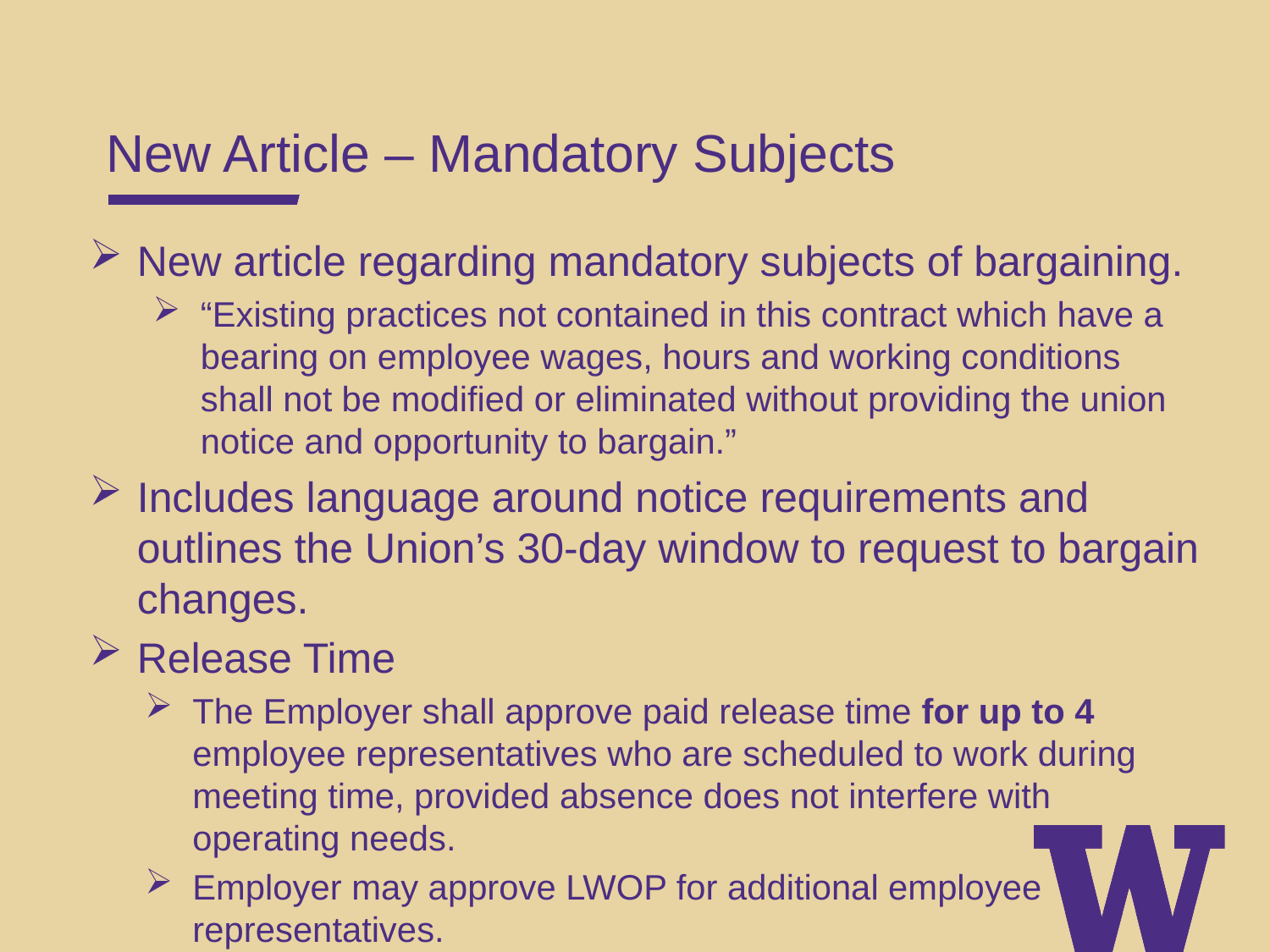

New Article – Mandatory Subjects
New article regarding mandatory subjects of bargaining.
“Existing practices not contained in this contract which have a bearing on employee wages, hours and working conditions shall not be modified or eliminated without providing the union notice and opportunity to bargain.”
Includes language around notice requirements and outlines the Union’s 30-day window to request to bargain changes.
Release Time
The Employer shall approve paid release time for up to 4 employee representatives who are scheduled to work during meeting time, provided absence does not interfere with operating needs.
Employer may approve LWOP for additional employee representatives.